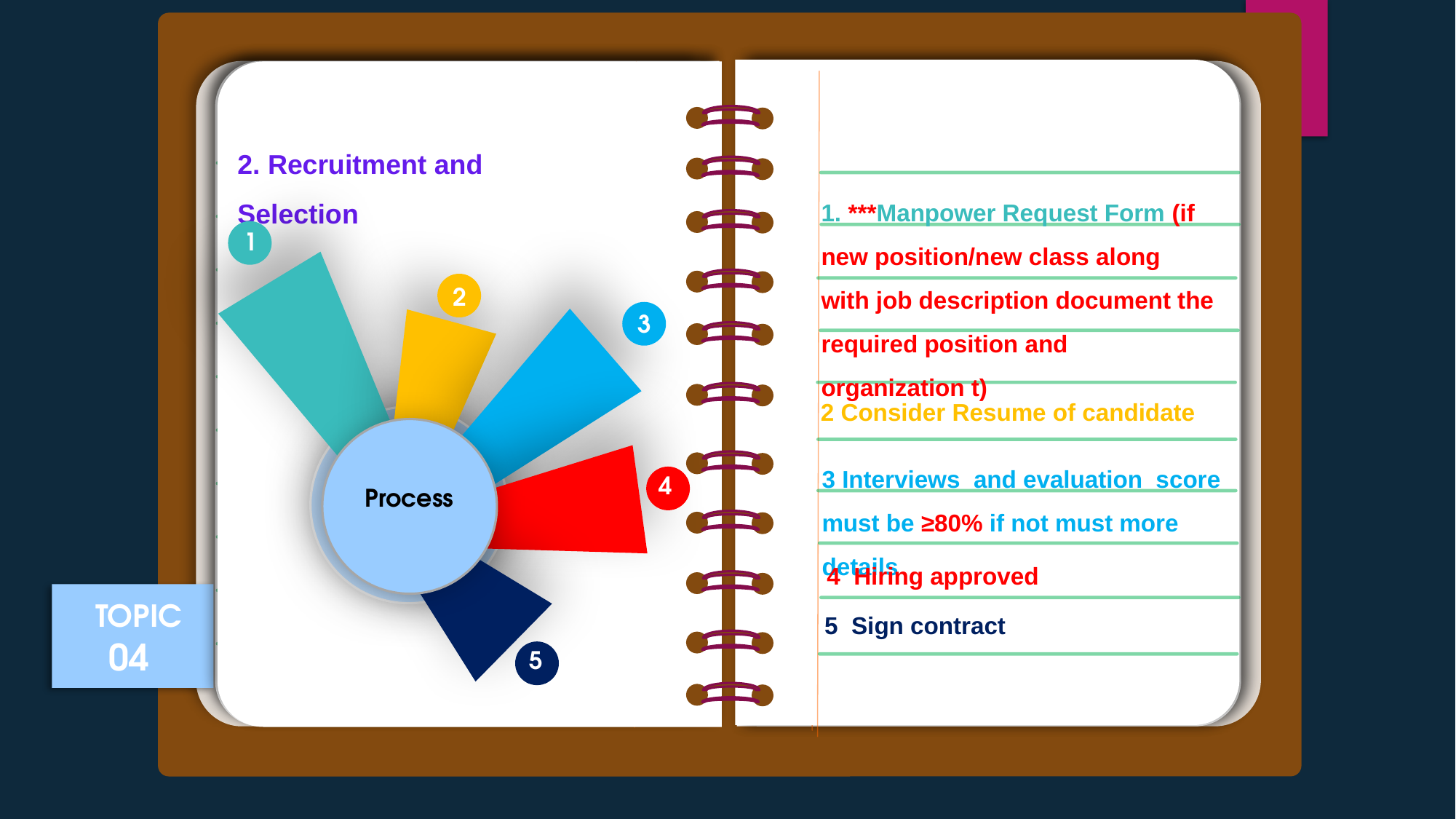

2. Recruitment and Selection

TOPIC
05
Evaluation during probation

TOPIC
01
Scope of Human Resource Procedure standard
1. ***Manpower Request Form (if new position/new class along with job description document the required position and organization t)
1

2
Proceed for staff with change in responsibility/Employee Promotion/Employee Transfer/ Change of Job Assignment

3

Detail of Standard

TOPIC
06
2 Consider Resume of candidate

Process

Company organization and job description
3 Interviews  and evaluation  score must be ≥80% if not must more details
4

TOPIC
07
Relevant Record

4  Hiring approved

TOPIC
04
Recruitment and Selection
5  Sign contract
5